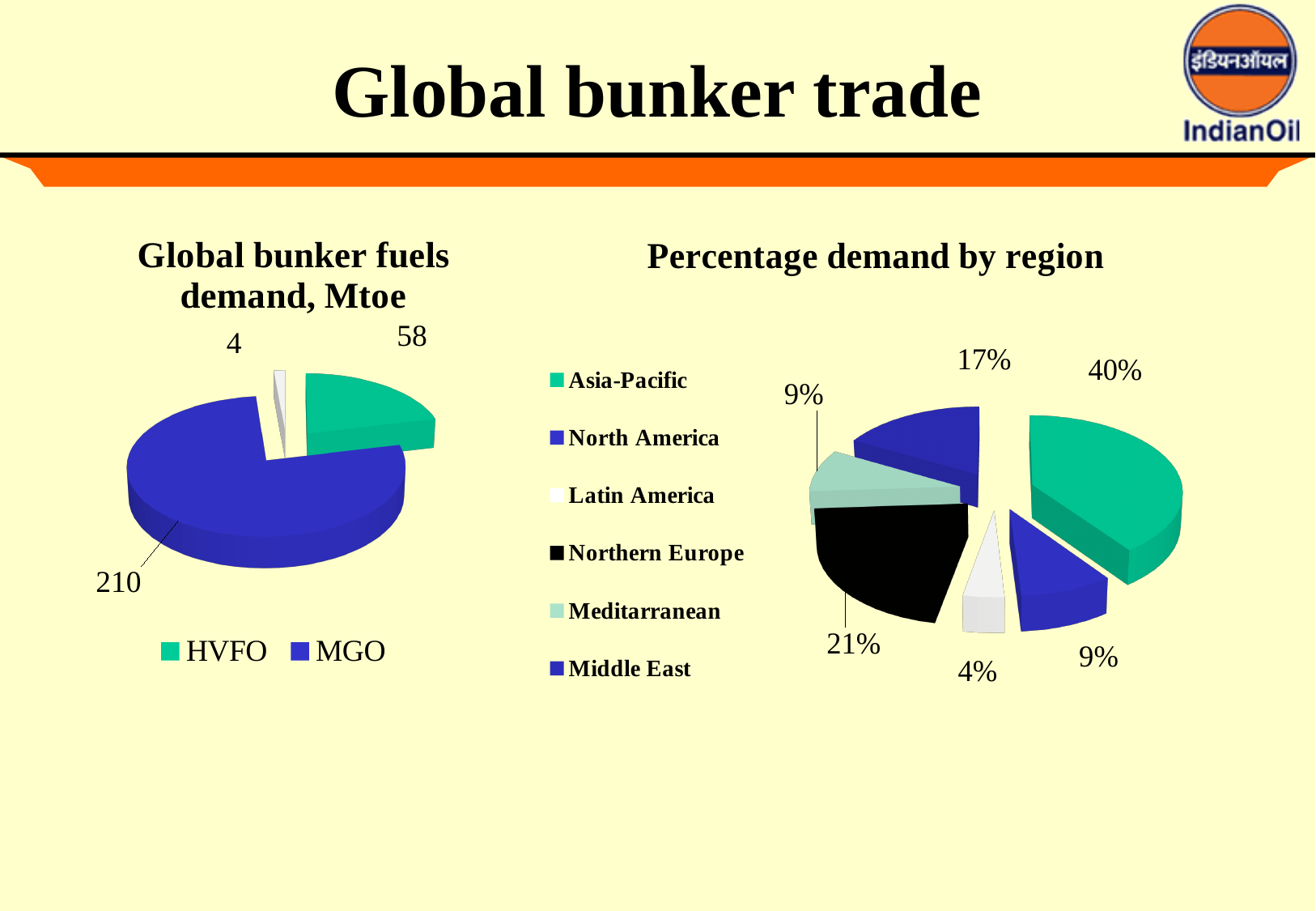

# Global bunker trade

[unsupported chart]

[unsupported chart]